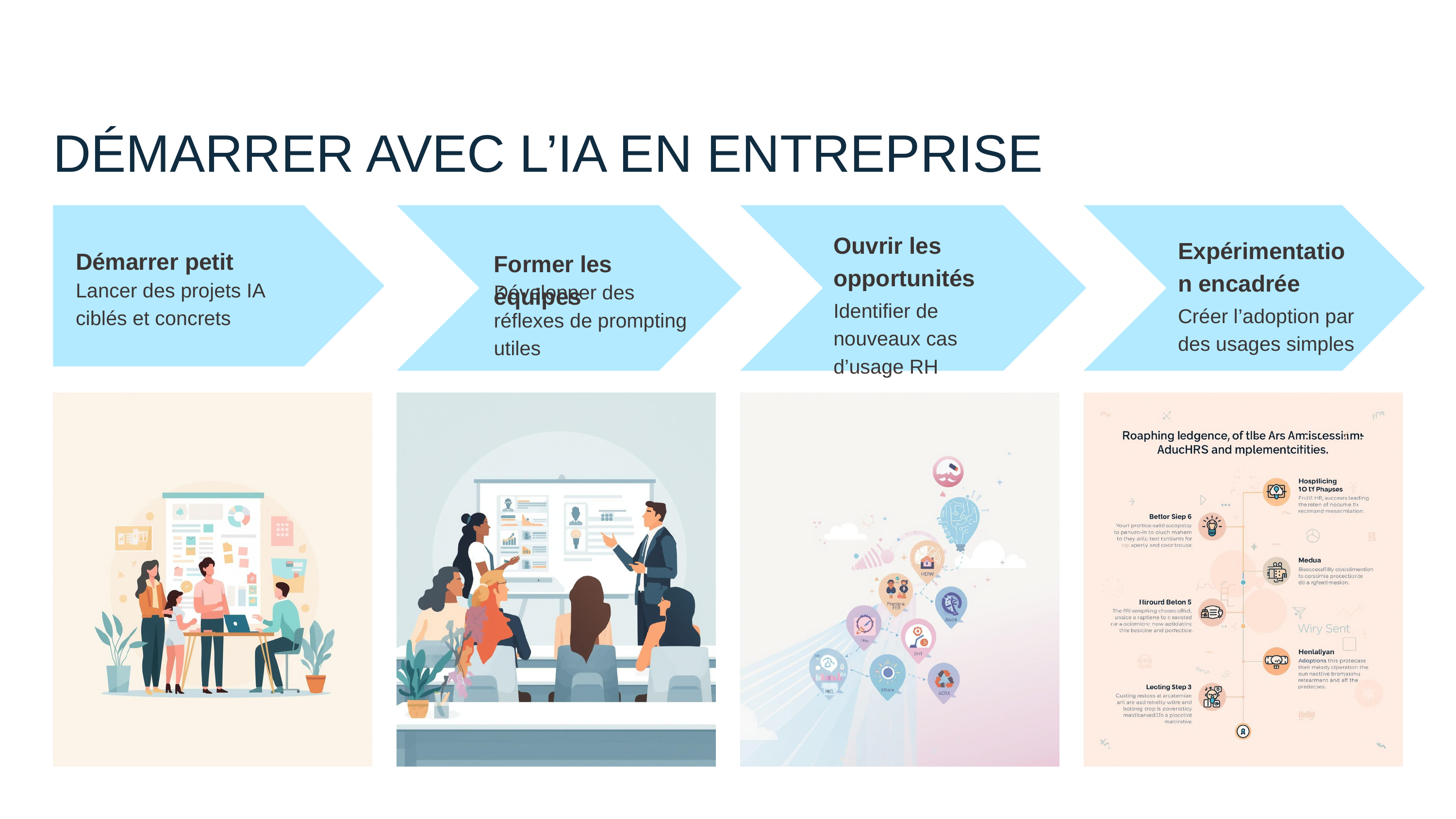

DÉMARRER AVEC L’IA EN ENTREPRISE

Ouvrir les opportunités
Identifier de nouveaux cas d’usage RH
Expérimentation encadrée
Créer l’adoption par des usages simples
Démarrer petit
Lancer des projets IA ciblés et concrets
Former les équipes
Développer des réflexes de prompting utiles